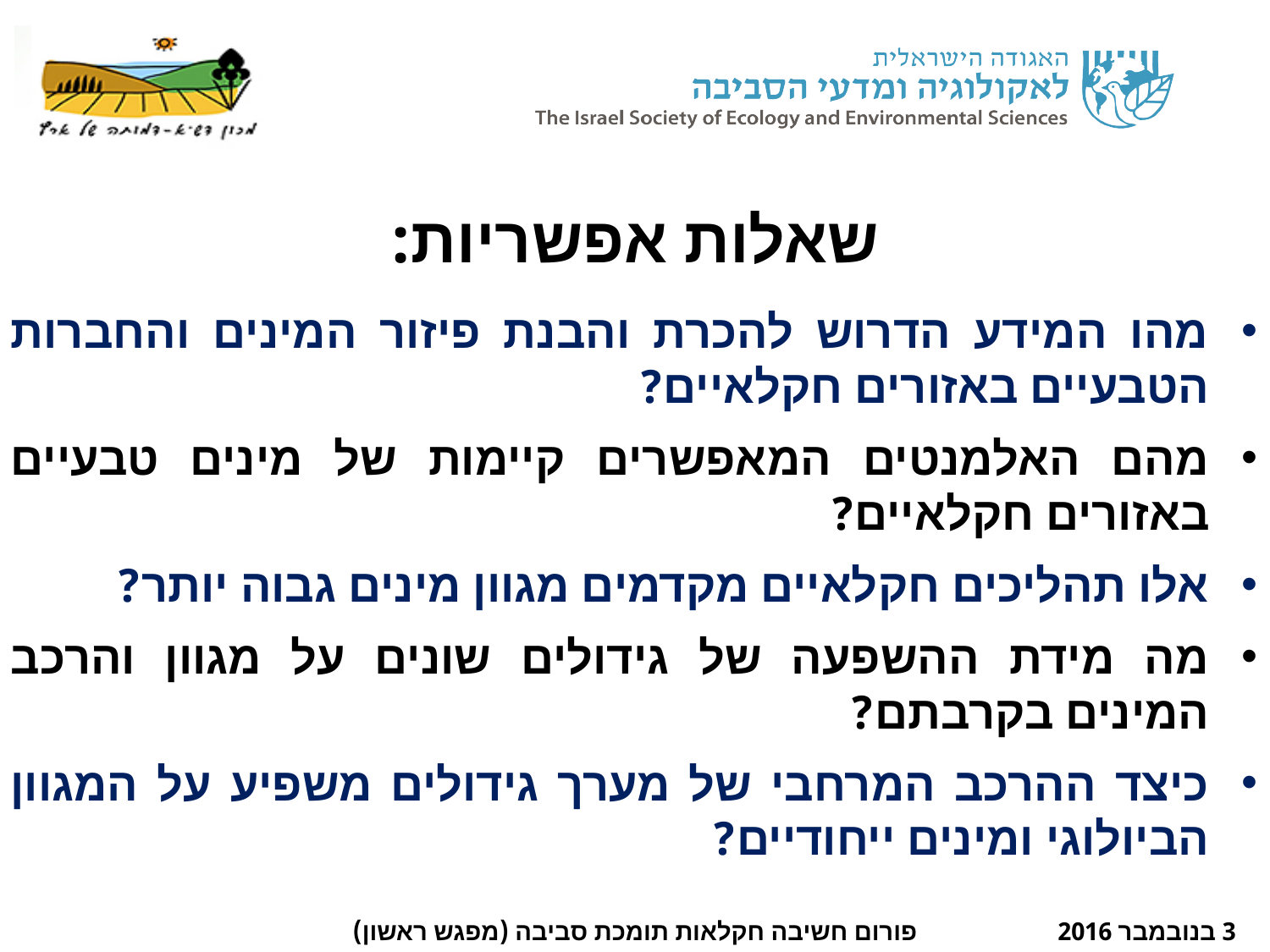

שאלות אפשריות:
מהו המידע הדרוש להכרת והבנת פיזור המינים והחברות הטבעיים באזורים חקלאיים?

מהם האלמנטים המאפשרים קיימות של מינים טבעיים באזורים חקלאיים?

אלו תהליכים חקלאיים מקדמים מגוון מינים גבוה יותר?

מה מידת ההשפעה של גידולים שונים על מגוון והרכב המינים בקרבתם?

כיצד ההרכב המרחבי של מערך גידולים משפיע על המגוון הביולוגי ומינים ייחודיים?